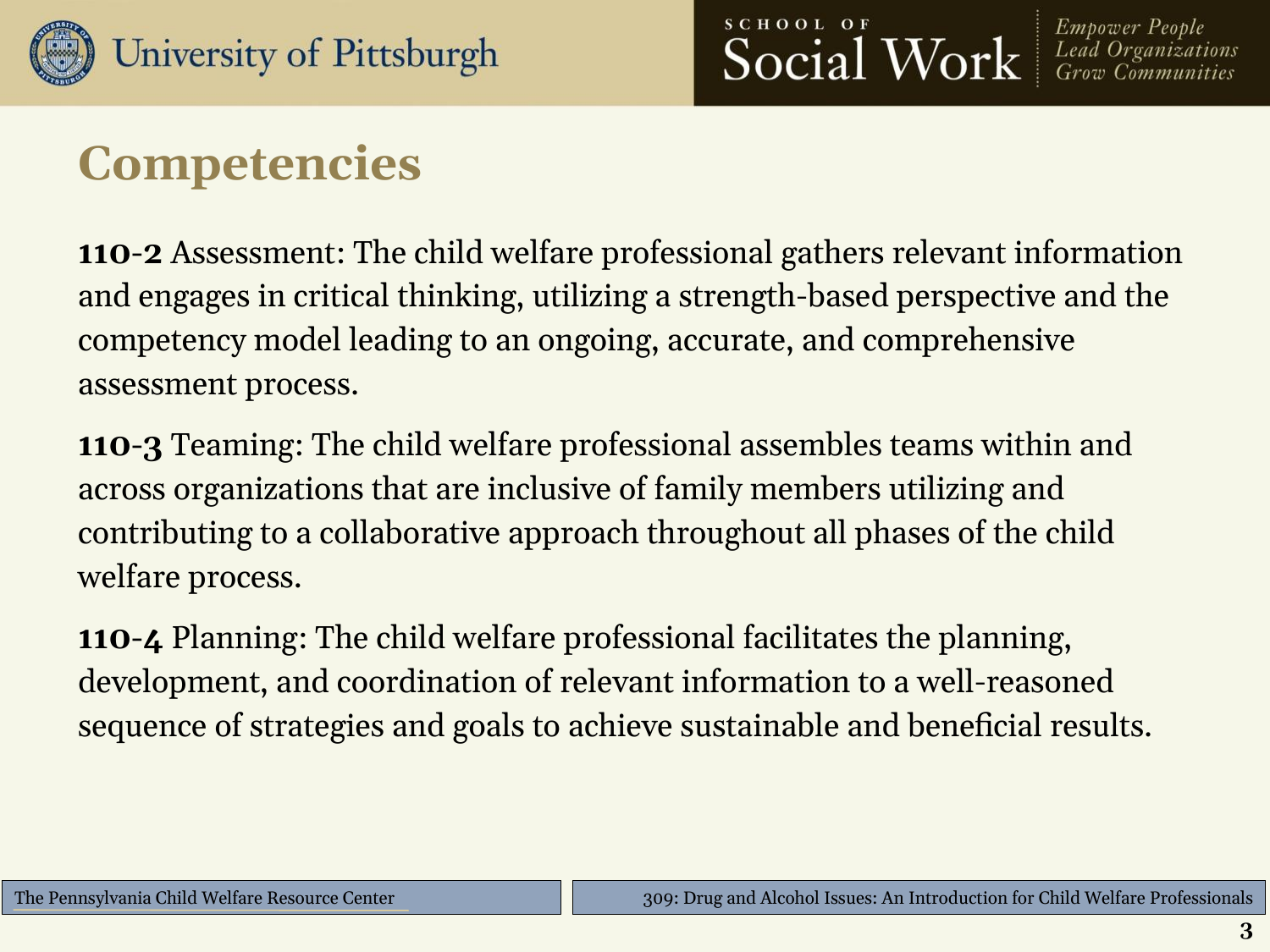

# Competencies
110-2 Assessment: The child welfare professional gathers relevant information and engages in critical thinking, utilizing a strength-based perspective and the competency model leading to an ongoing, accurate, and comprehensive assessment process.
110-3 Teaming: The child welfare professional assembles teams within and across organizations that are inclusive of family members utilizing and contributing to a collaborative approach throughout all phases of the child welfare process.
110-4 Planning: The child welfare professional facilitates the planning, development, and coordination of relevant information to a well-reasoned sequence of strategies and goals to achieve sustainable and beneficial results.

3